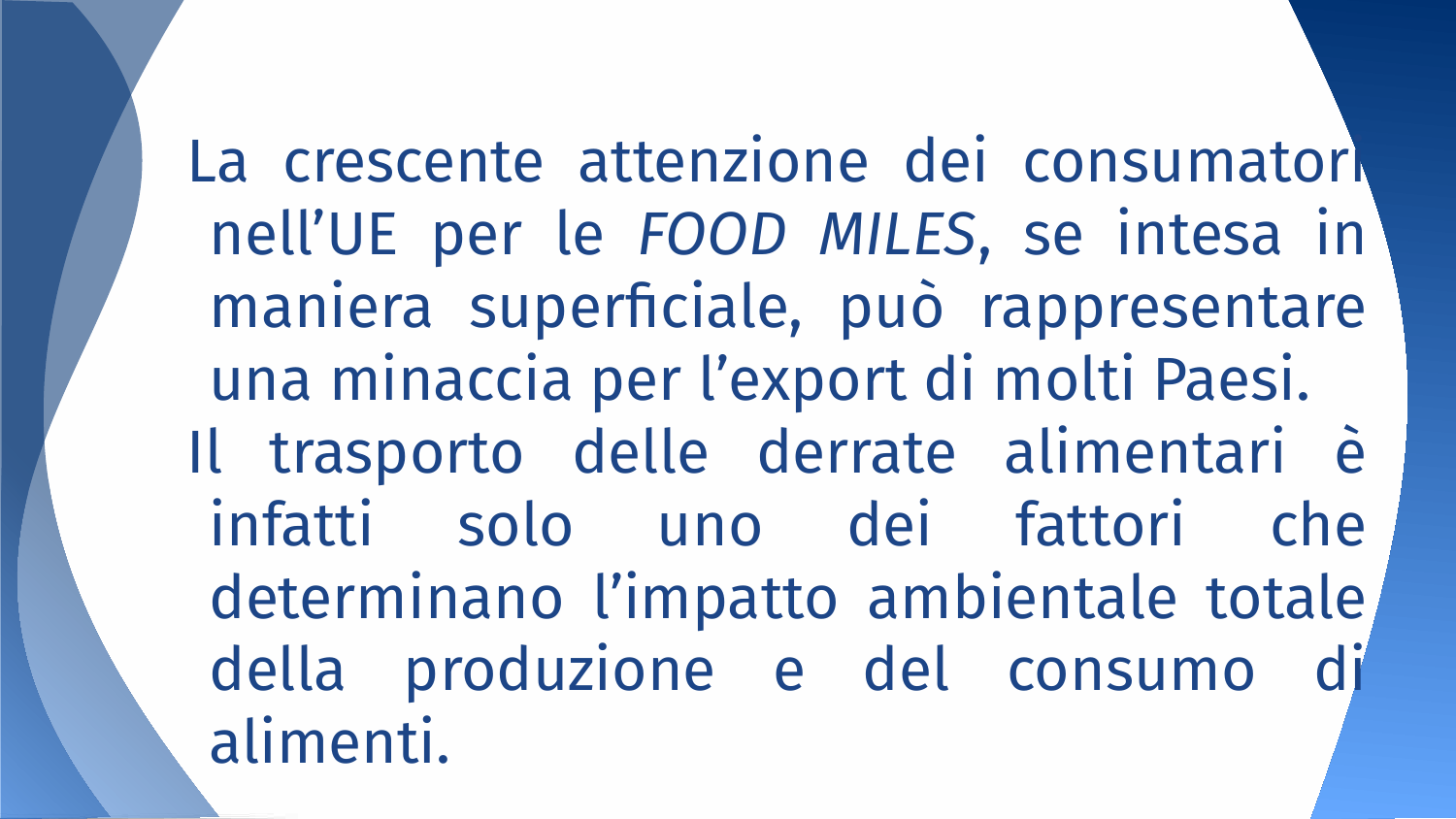

La crescente attenzione dei consumatori nell’UE per le FOOD MILES, se intesa in maniera superficiale, può rappresentare una minaccia per l’export di molti Paesi.
Il trasporto delle derrate alimentari è infatti solo uno dei fattori che determinano l’impatto ambientale totale della produzione e del consumo di alimenti.